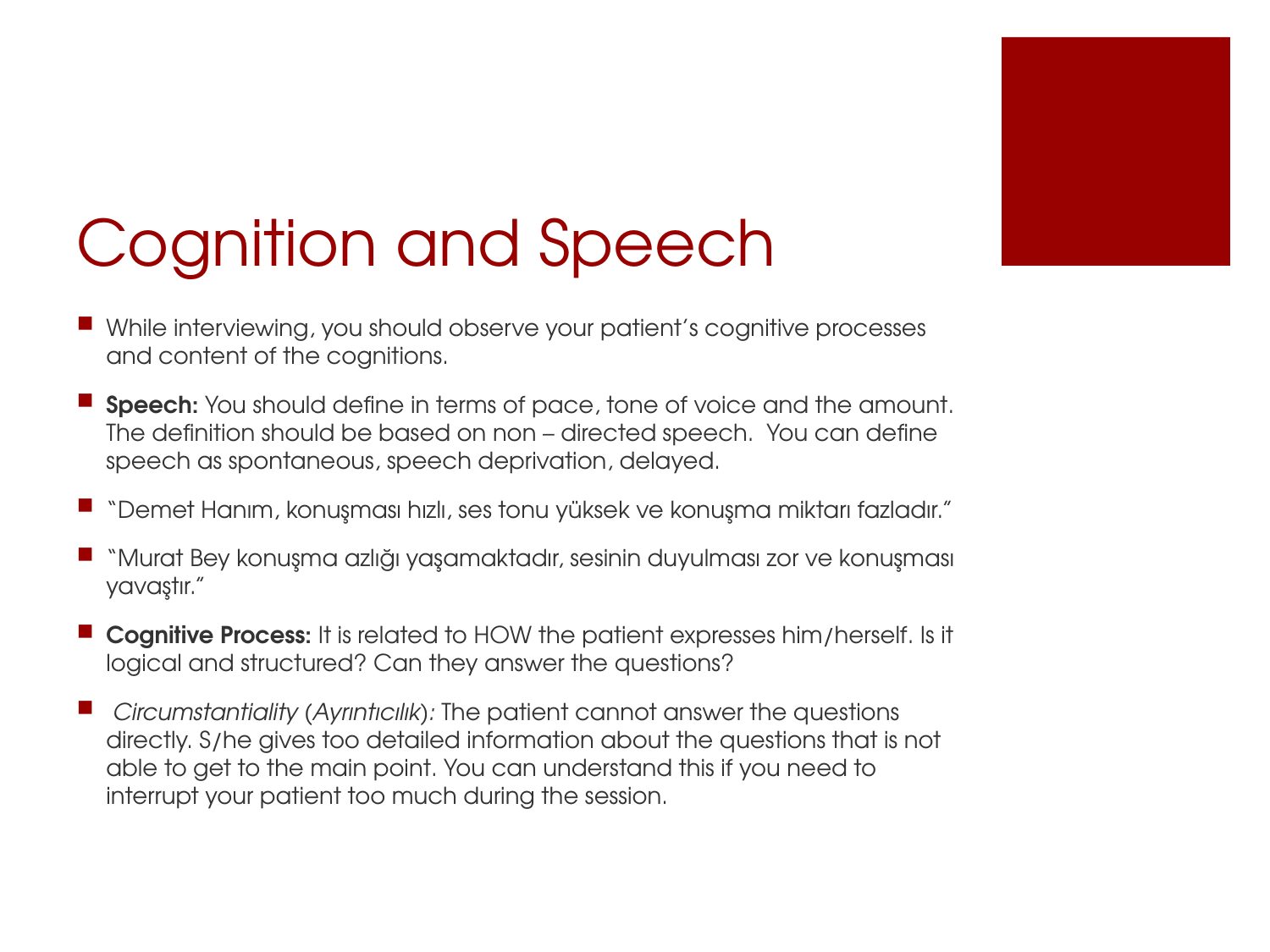

# Cognition and Speech
While interviewing, you should observe your patient’s cognitive processes and content of the cognitions.
Speech: You should define in terms of pace, tone of voice and the amount. The definition should be based on non – directed speech.  You can define speech as spontaneous, speech deprivation, delayed.
“Demet Hanım, konuşması hızlı, ses tonu yüksek ve konuşma miktarı fazladır.”
“Murat Bey konuşma azlığı yaşamaktadır, sesinin duyulması zor ve konuşması yavaştır.”
Cognitive Process: It is related to HOW the patient expresses him/herself. Is it logical and structured? Can they answer the questions?
 Circumstantiality (Ayrıntıcılık): The patient cannot answer the questions directly. S/he gives too detailed information about the questions that is not able to get to the main point. You can understand this if you need to interrupt your patient too much during the session.